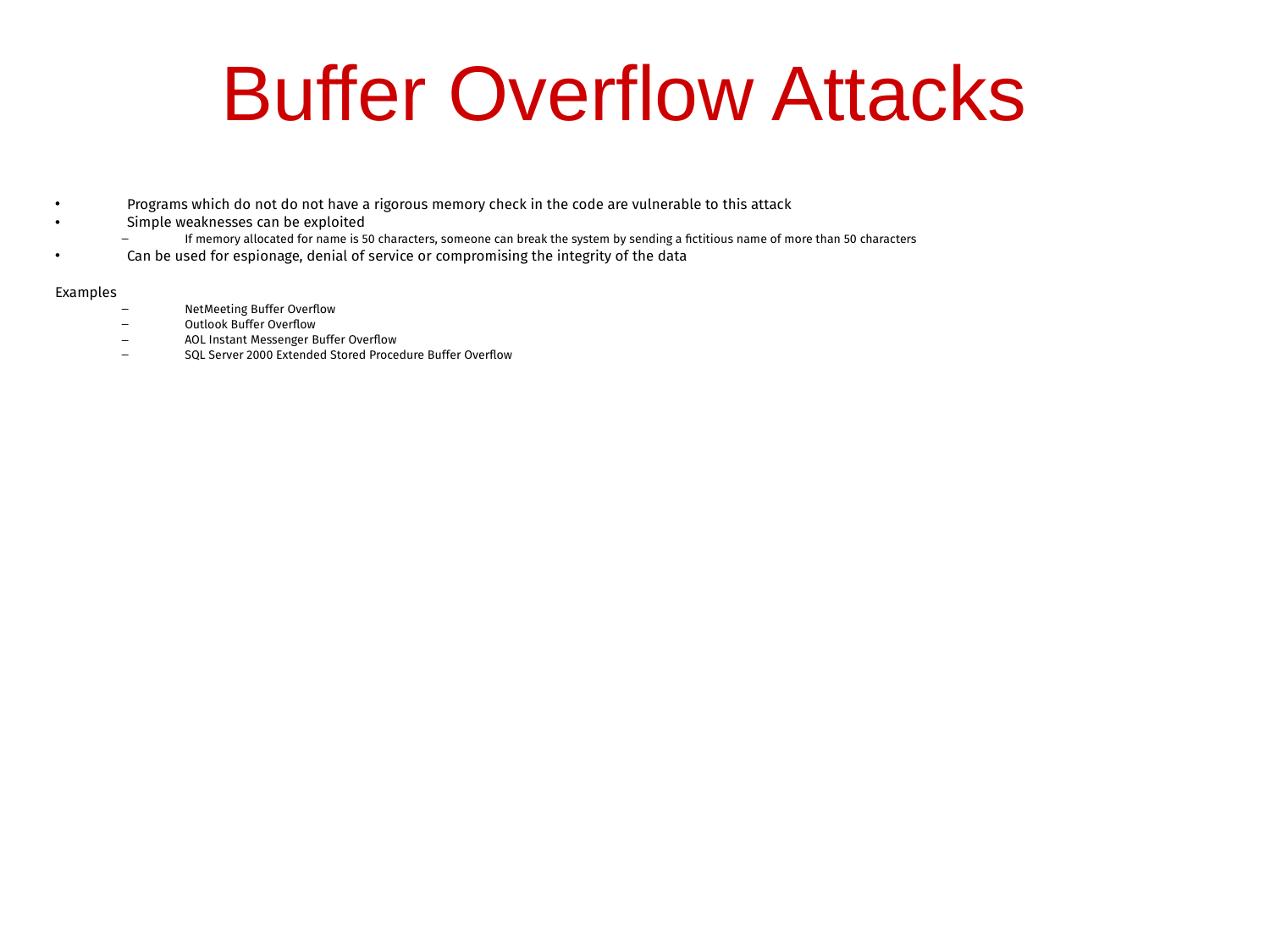

Buffer Overflow Attacks
Programs which do not do not have a rigorous memory check in the code are vulnerable to this attack
Simple weaknesses can be exploited
If memory allocated for name is 50 characters, someone can break the system by sending a fictitious name of more than 50 characters
Can be used for espionage, denial of service or compromising the integrity of the data

Examples
NetMeeting Buffer Overflow
Outlook Buffer Overflow
AOL Instant Messenger Buffer Overflow
SQL Server 2000 Extended Stored Procedure Buffer Overflow